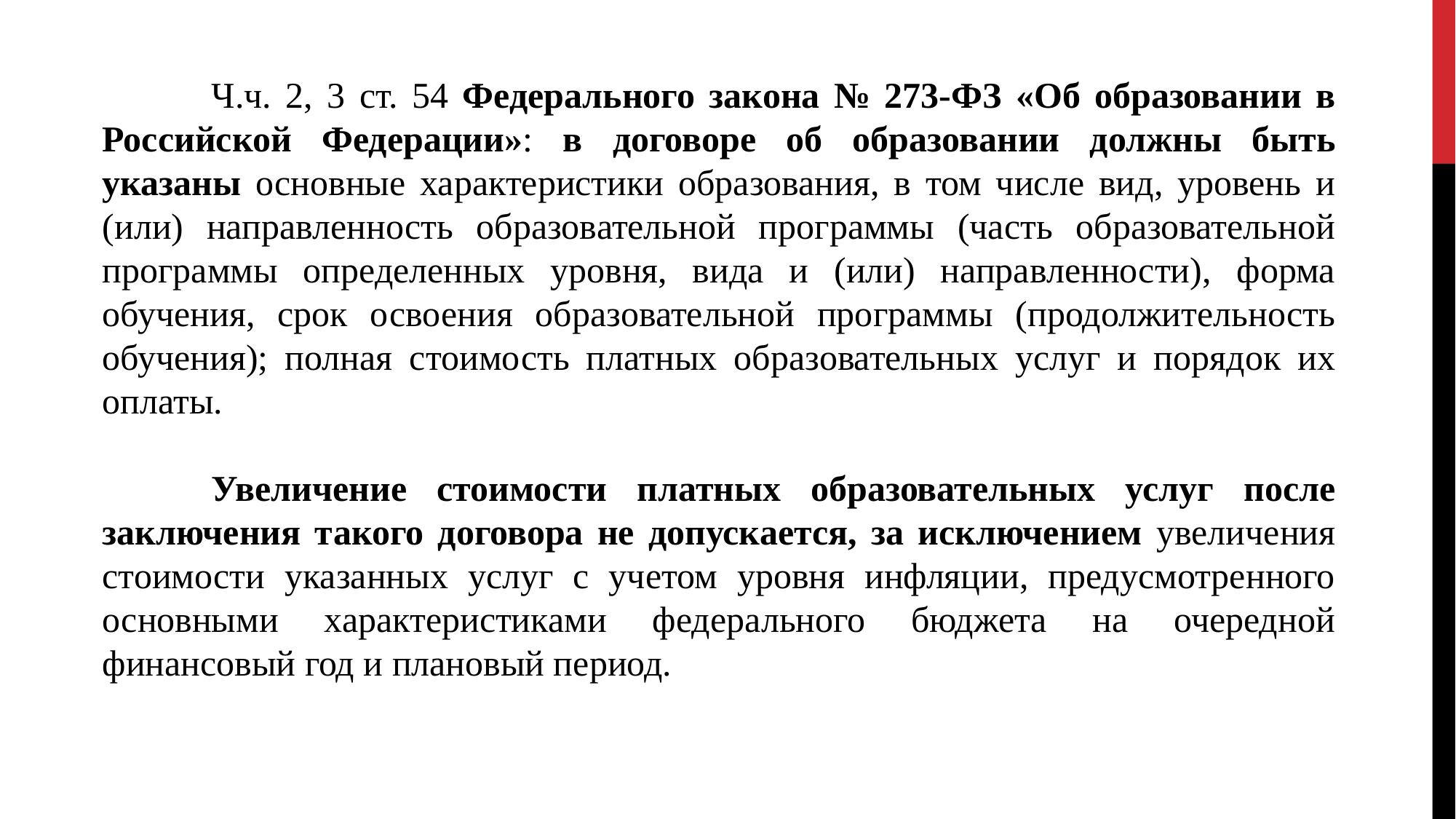

Ч.ч. 2, 3 ст. 54 Федерального закона № 273-ФЗ «Об образовании в Российской Федерации»: в договоре об образовании должны быть указаны основные характеристики образования, в том числе вид, уровень и (или) направленность образовательной программы (часть образовательной программы определенных уровня, вида и (или) направленности), форма обучения, срок освоения образовательной программы (продолжительность обучения); полная стоимость платных образовательных услуг и порядок их оплаты.

	Увеличение стоимости платных образовательных услуг после заключения такого договора не допускается, за исключением увеличения стоимости указанных услуг с учетом уровня инфляции, предусмотренного основными характеристиками федерального бюджета на очередной финансовый год и плановый период.